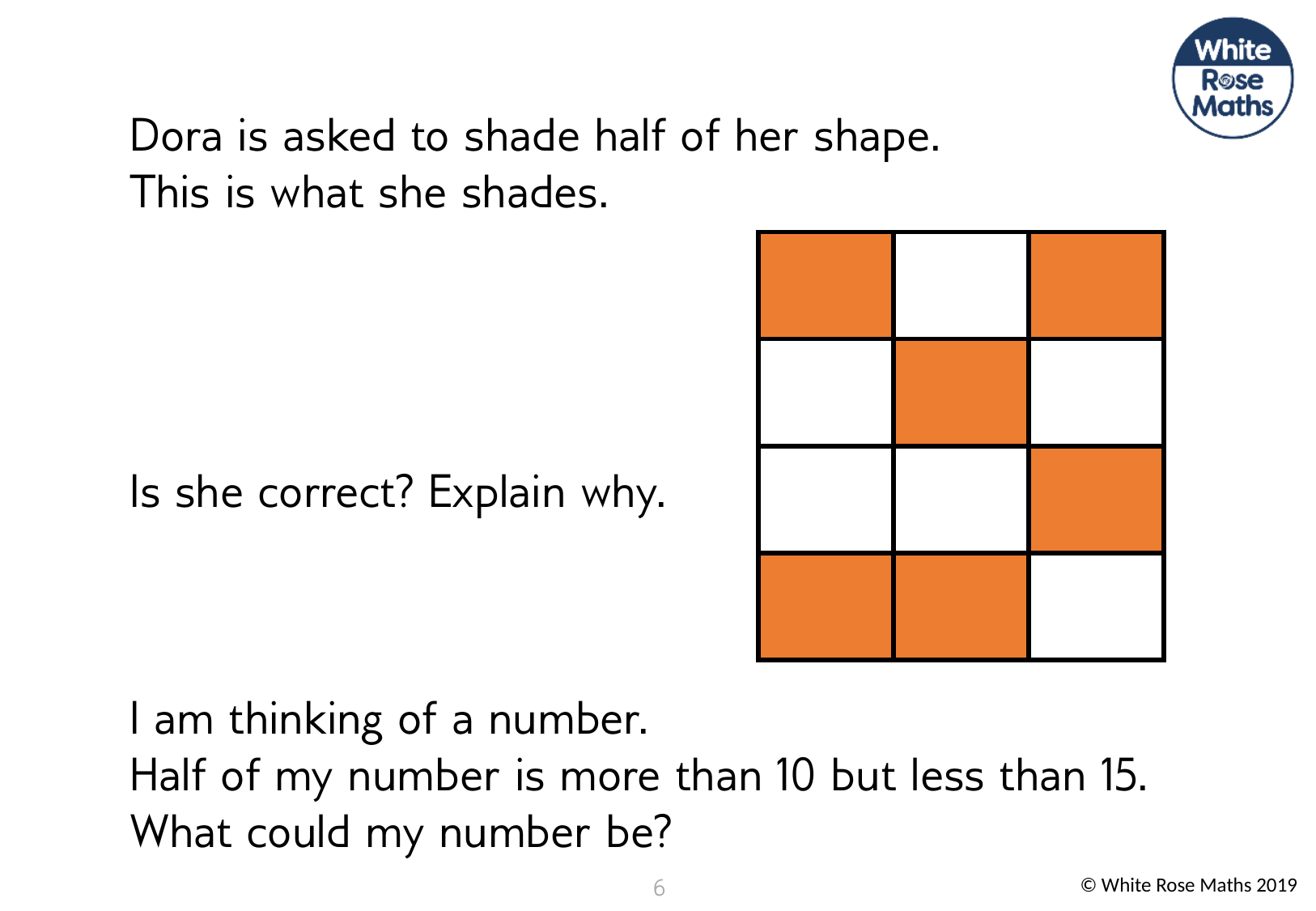

Dora is asked to shade half of her shape.
This is what she shades.

Is she correct? Explain why.

I am thinking of a number.
Half of my number is more than 10 but less than 15.
What could my number be?
|  |  |  |
| --- | --- | --- |
|  |  |  |
|  |  |  |
|  |  |  |
6